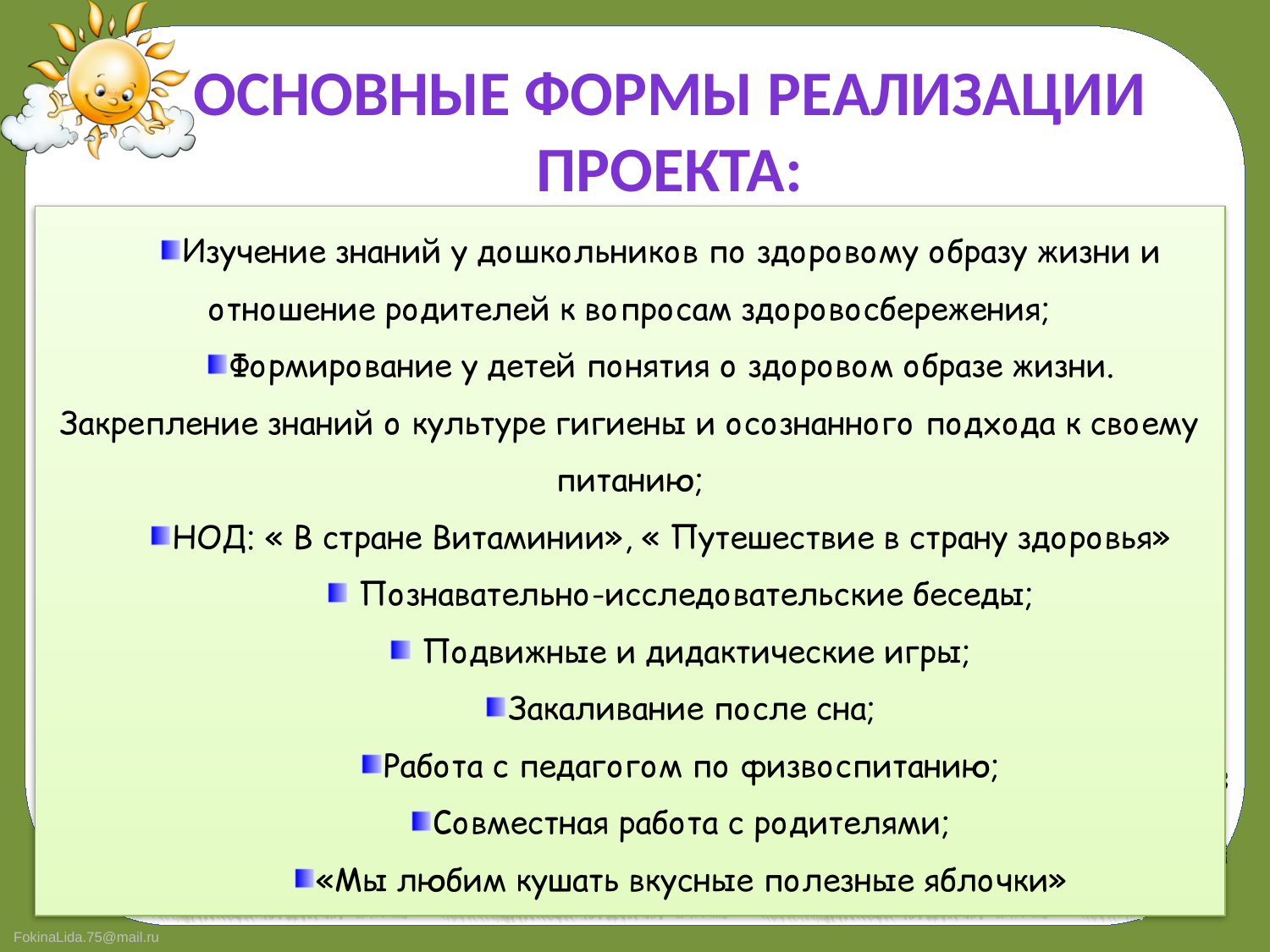

# Основные формы реализации проекта:
Изучение знаний у дошкольников по здоровому образу жизни и отношение родителей к вопросам здоровосбережения;
Формирование у детей понятия о здоровом образе жизни. Закрепление знаний о культуре гигиены и осознанного подхода к своему питанию;
НОД: « В стране Витаминии», « Путешествие в страну здоровья»
 Познавательно-исследовательские беседы;
 Подвижные и дидактические игры;
Закаливание после сна;
Работа с педагогом по физвоспитанию;
Совместная работа с родителями;
«Мы любим кушать вкусные полезные яблочки»